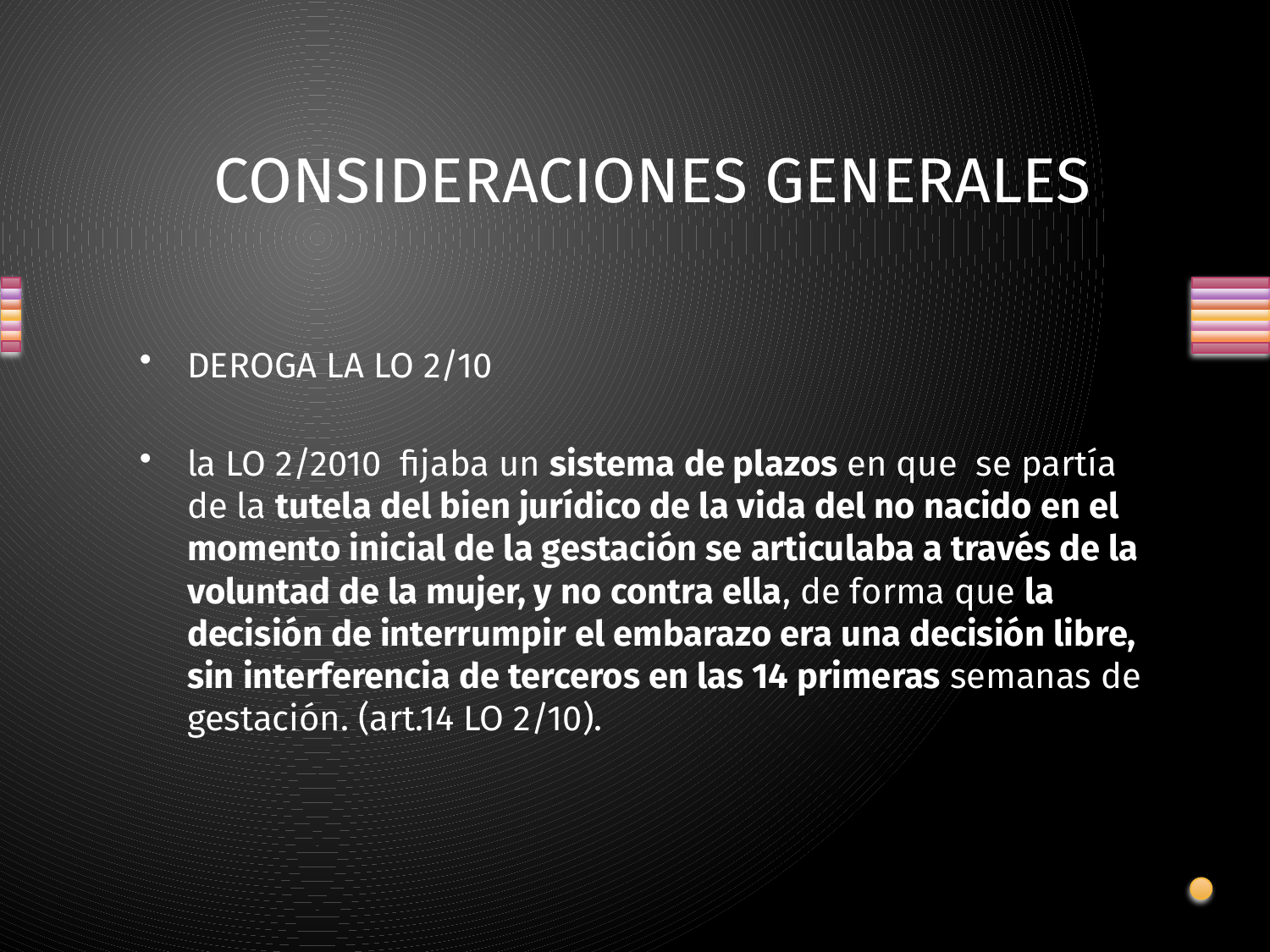

# CONSIDERACIONES GENERALES

DEROGA LA LO 2/10

la LO 2/2010  fijaba un sistema de plazos en que  se partía de la tutela del bien jurídico de la vida del no nacido en el momento inicial de la gestación se articulaba a través de la voluntad de la mujer, y no contra ella, de forma que la decisión de interrumpir el embarazo era una decisión libre, sin interferencia de terceros en las 14 primeras semanas de gestación. (art.14 LO 2/10).